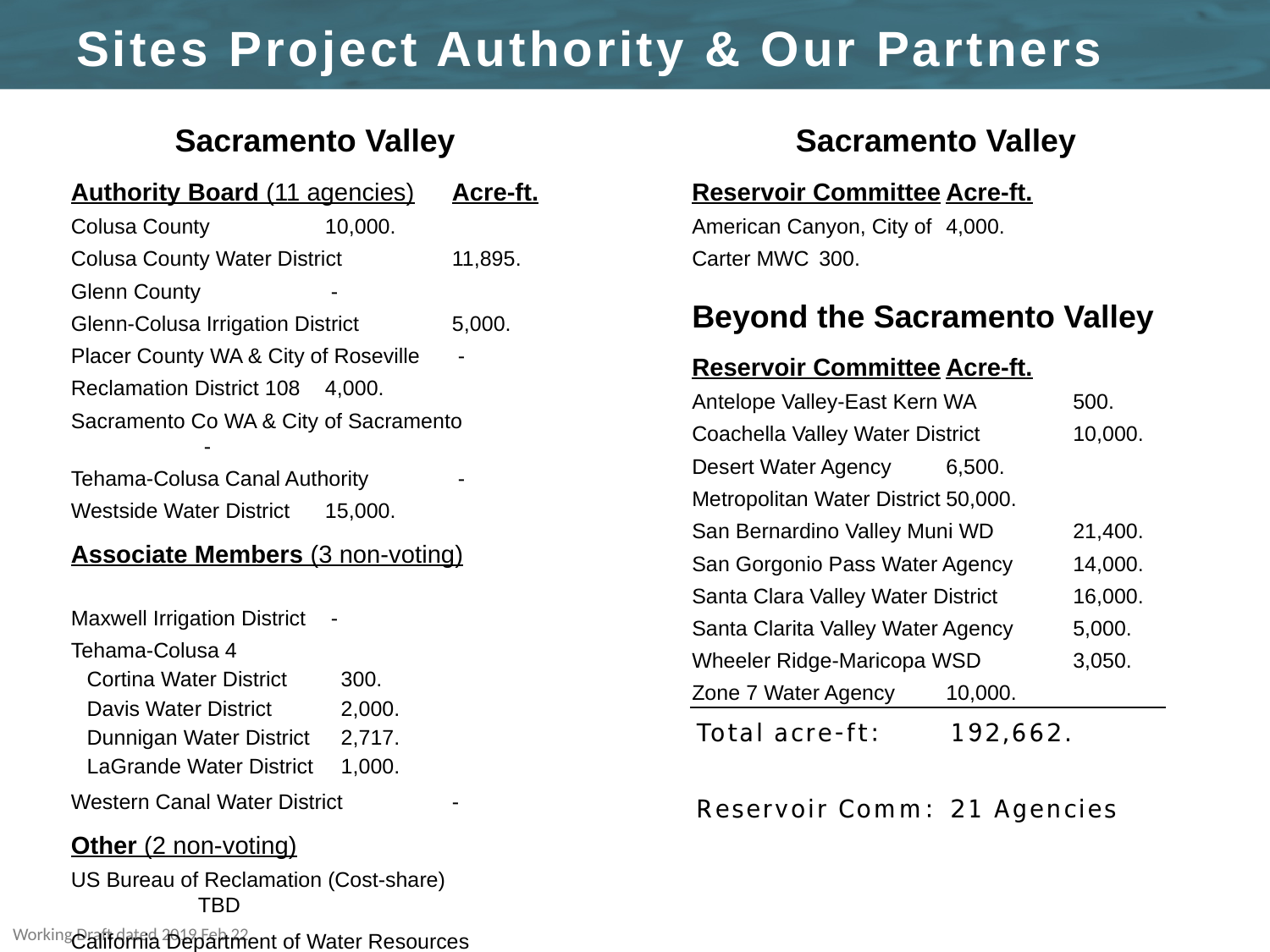

Sites Project Authority & Our Partners

Sacramento Valley
Authority Board (11 agencies)	Acre-ft.
Colusa County 	10,000.
Colusa County Water District	11,895.
Glenn County	 -
Glenn-Colusa Irrigation District	5,000.
Placer County WA & City of Roseville	 -
Reclamation District 108	4,000.
Sacramento Co WA & City of Sacramento	 -
Tehama-Colusa Canal Authority	 -
Westside Water District	15,000.
Associate Members (3 non-voting)
Maxwell Irrigation District	 -
Tehama-Colusa 4
Cortina Water District	300.
Davis Water District	2,000.
Dunnigan Water District	2,717.
LaGrande Water District	1,000.
Western Canal Water District	-
Other (2 non-voting)
US Bureau of Reclamation (Cost-share) 	TBD
California Department of Water Resources	 -
(Ex Officio)
Sacramento Valley
Reservoir Committee	Acre-ft.
American Canyon, City of 	4,000.
Carter MWC	300.
Beyond the Sacramento Valley
Reservoir Committee	Acre-ft.
Antelope Valley-East Kern WA	500.
Coachella Valley Water District	10,000.
Desert Water Agency	6,500.
Metropolitan Water District	50,000.
San Bernardino Valley Muni WD	21,400.
San Gorgonio Pass Water Agency	14,000.
Santa Clara Valley Water District	16,000.
Santa Clarita Valley Water Agency	5,000.
Wheeler Ridge-Maricopa WSD	3,050.
Zone 7 Water Agency	10,000.
Total acre-ft:	192,662.
Reservoir Comm:	21 Agencies
Working Draft dated 2019 Feb 22